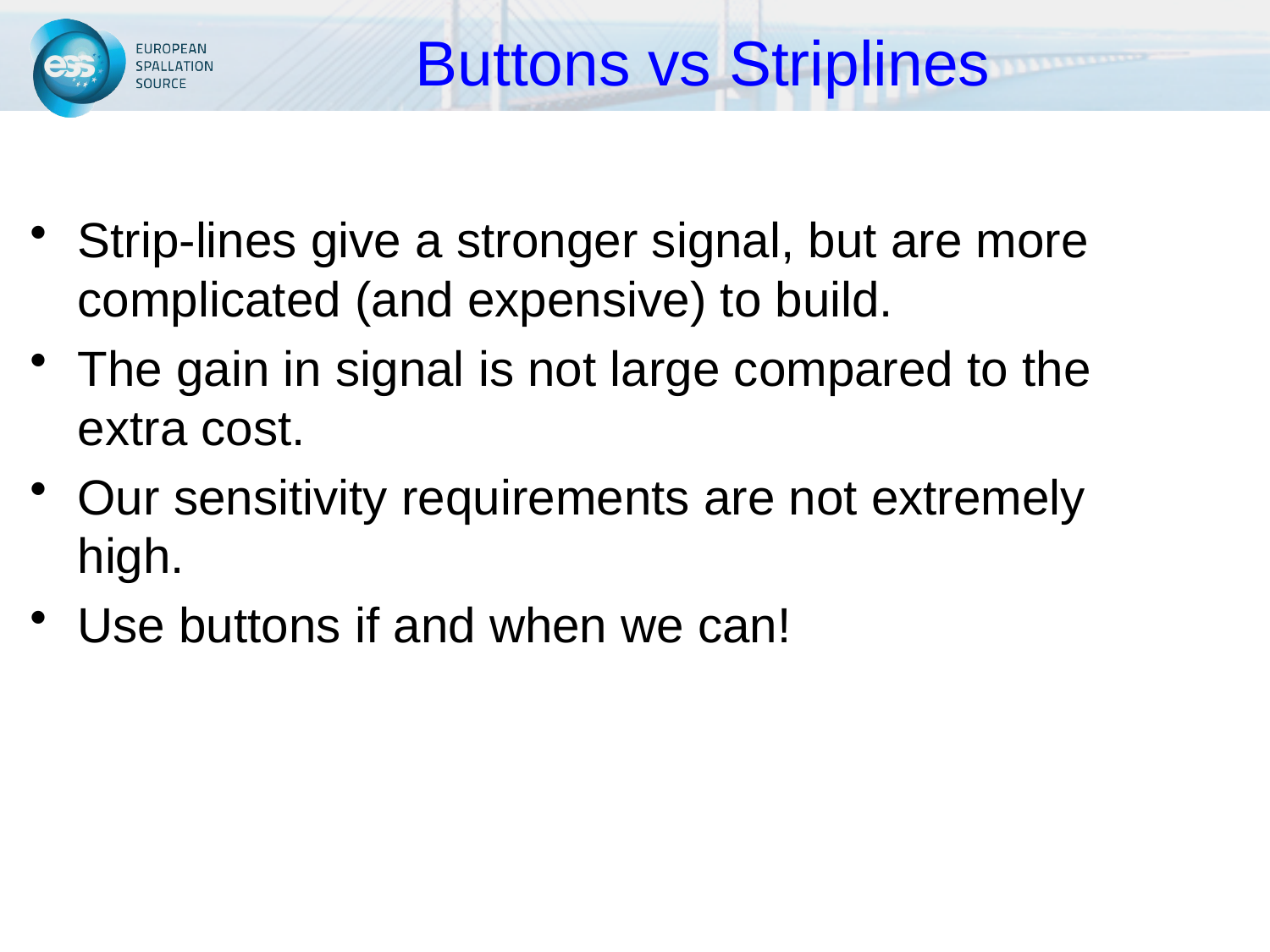

# Buttons vs Striplines
Strip-lines give a stronger signal, but are more complicated (and expensive) to build.
The gain in signal is not large compared to the extra cost.
Our sensitivity requirements are not extremely high.
Use buttons if and when we can!